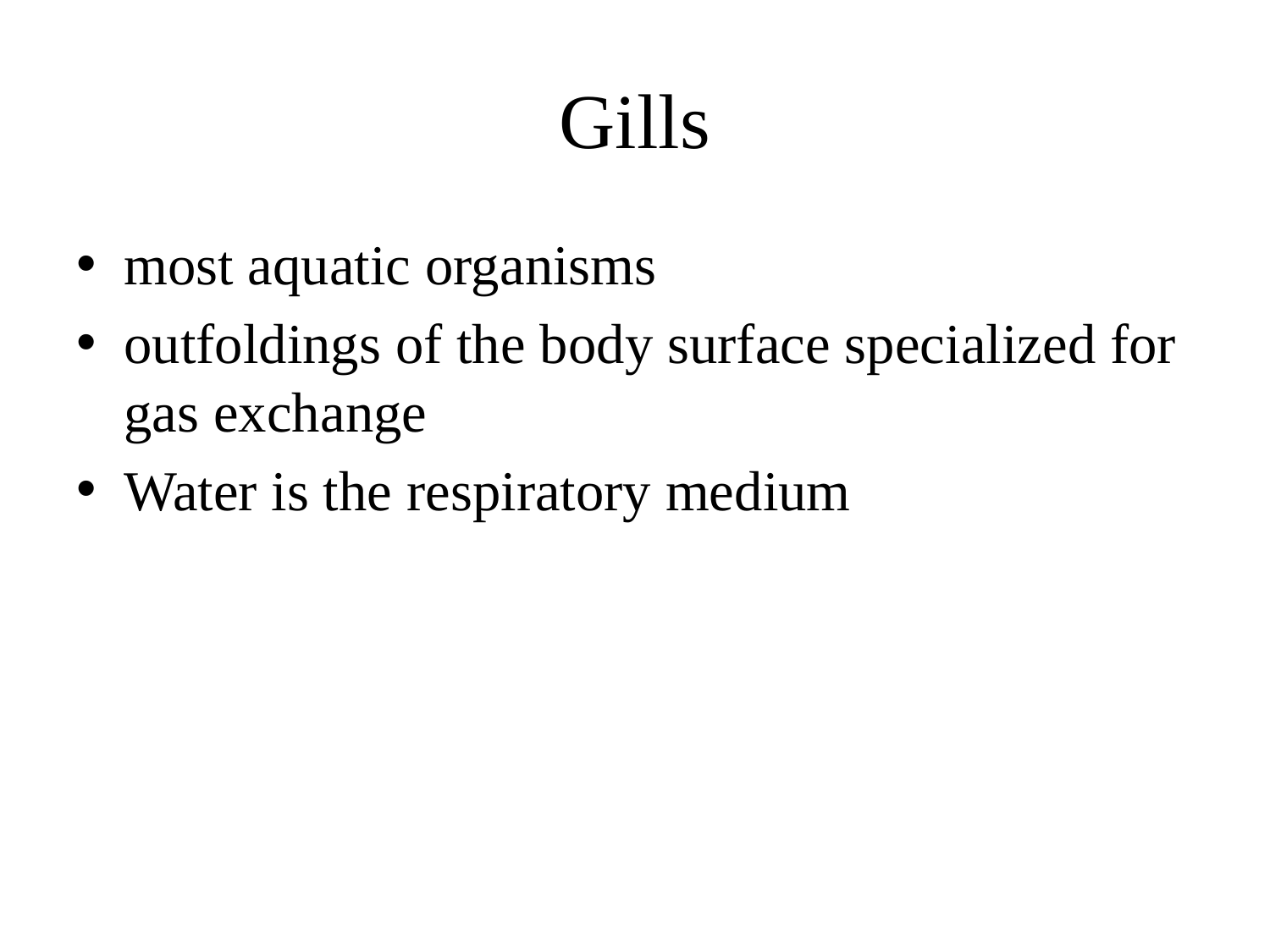

# Gills
most aquatic organisms
outfoldings of the body surface specialized for gas exchange
Water is the respiratory medium